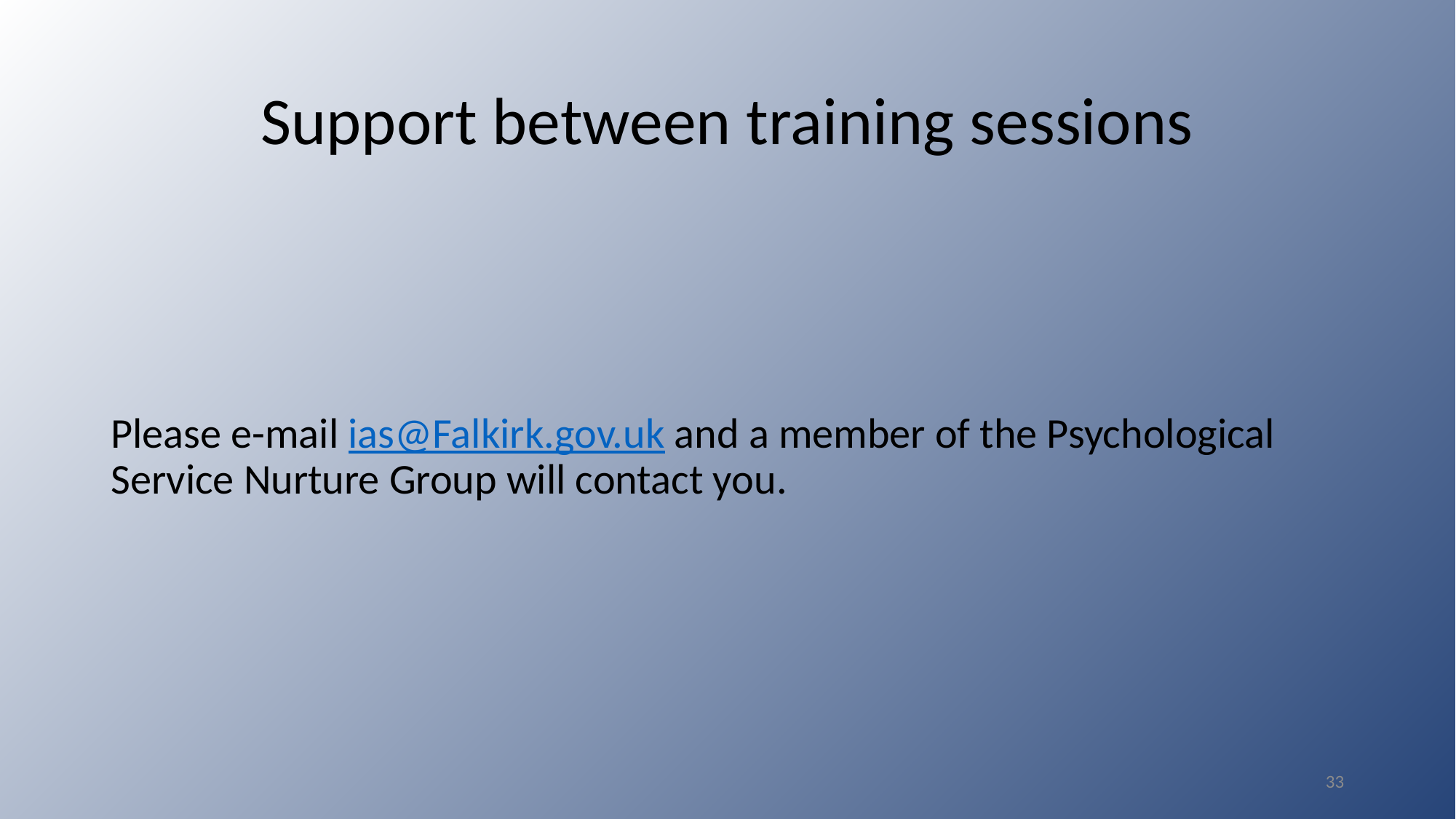

# Support between training sessions

Please e-mail ias@Falkirk.gov.uk and a member of the Psychological Service Nurture Group will contact you.
33